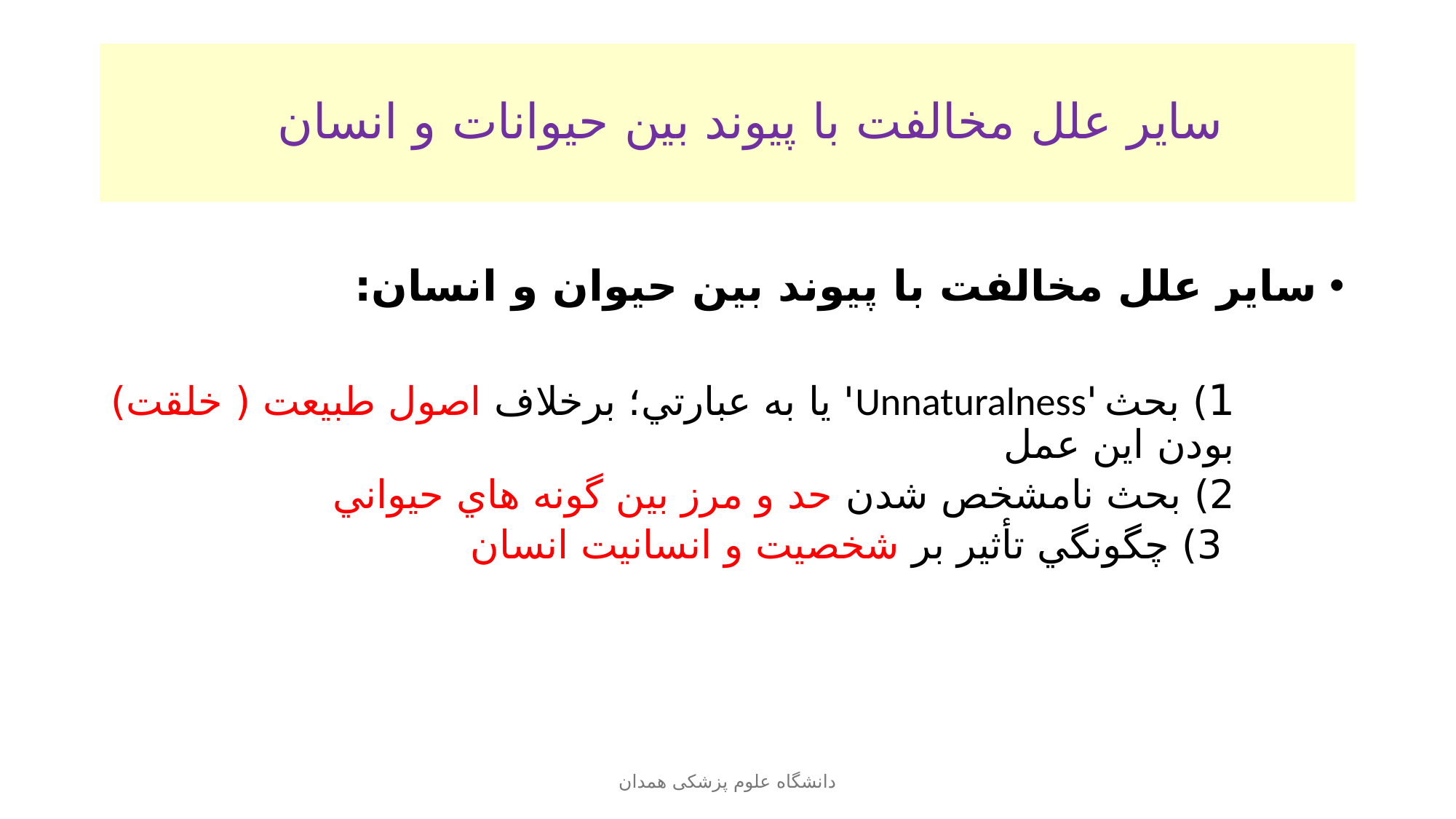

# سایر علل مخالفت با پيوند بين حيوانات و انسان
سایر علل مخالفت با پيوند بين حيوان و انسان:

1) بحث 'Unnaturalness' يا به عبارتي؛ برخلاف اصول طبيعت ( خلقت) بودن اين عمل
2) بحث نامشخص شدن حد و مرز بين گونه هاي حيواني
 3) چگونگي تأثير بر شخصيت و انسانيت انسان
دانشگاه علوم پزشکی همدان